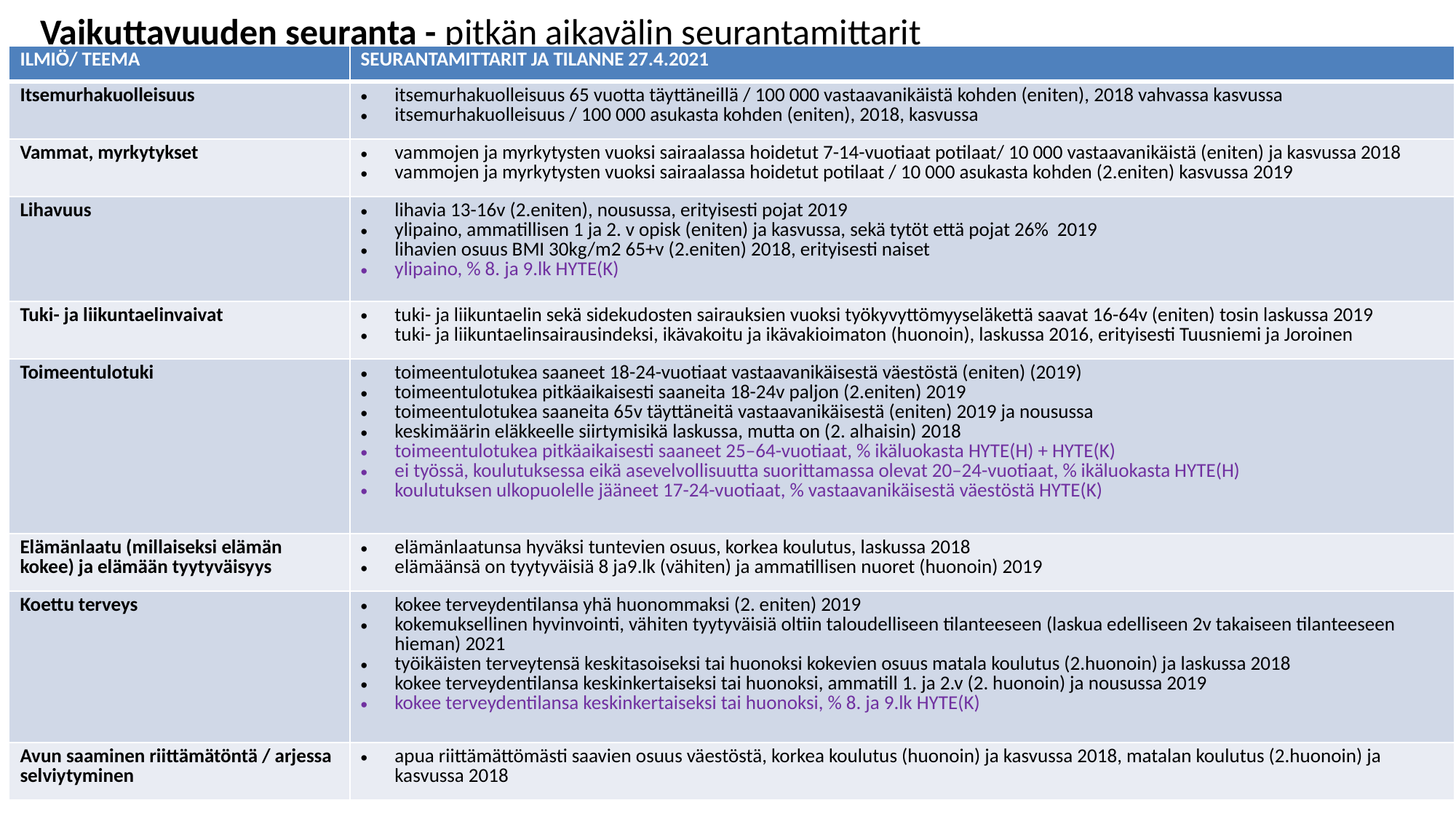

# Vaikuttavuuden seuranta - pitkän aikavälin seurantamittarit
| ILMIÖ/ TEEMA | SEURANTAMITTARIT JA TILANNE 27.4.2021 |
| --- | --- |
| Itsemurhakuolleisuus | itsemurhakuolleisuus 65 vuotta täyttäneillä / 100 000 vastaavanikäistä kohden (eniten), 2018 vahvassa kasvussa itsemurhakuolleisuus / 100 000 asukasta kohden (eniten), 2018, kasvussa |
| Vammat, myrkytykset | vammojen ja myrkytysten vuoksi sairaalassa hoidetut 7-14-vuotiaat potilaat/ 10 000 vastaavanikäistä (eniten) ja kasvussa 2018 vammojen ja myrkytysten vuoksi sairaalassa hoidetut potilaat / 10 000 asukasta kohden (2.eniten) kasvussa 2019 |
| Lihavuus | lihavia 13-16v (2.eniten), nousussa, erityisesti pojat 2019 ylipaino, ammatillisen 1 ja 2. v opisk (eniten) ja kasvussa, sekä tytöt että pojat 26%  2019 lihavien osuus BMI 30kg/m2 65+v (2.eniten) 2018, erityisesti naiset ylipaino, % 8. ja 9.lk HYTE(K) |
| Tuki- ja liikuntaelinvaivat | tuki- ja liikuntaelin sekä sidekudosten sairauksien vuoksi työkyvyttömyyseläkettä saavat 16-64v (eniten) tosin laskussa 2019 tuki- ja liikuntaelinsairausindeksi, ikävakoitu ja ikävakioimaton (huonoin), laskussa 2016, erityisesti Tuusniemi ja Joroinen |
| Toimeentulotuki | toimeentulotukea saaneet 18-24-vuotiaat vastaavanikäisestä väestöstä (eniten) (2019) toimeentulotukea pitkäaikaisesti saaneita 18-24v paljon (2.eniten) 2019 toimeentulotukea saaneita 65v täyttäneitä vastaavanikäisestä (eniten) 2019 ja nousussa keskimäärin eläkkeelle siirtymisikä laskussa, mutta on (2. alhaisin) 2018 toimeentulotukea pitkäaikaisesti saaneet 25–64-vuotiaat, % ikäluokasta HYTE(H) + HYTE(K) ei työssä, koulutuksessa eikä asevelvollisuutta suorittamassa olevat 20–24-vuotiaat, % ikäluokasta HYTE(H)  koulutuksen ulkopuolelle jääneet 17-24-vuotiaat, % vastaavanikäisestä väestöstä HYTE(K) |
| Elämänlaatu (millaiseksi elämän kokee) ja elämään tyytyväisyys | elämänlaatunsa hyväksi tuntevien osuus, korkea koulutus, laskussa 2018 elämäänsä on tyytyväisiä 8 ja9.lk (vähiten) ja ammatillisen nuoret (huonoin) 2019 |
| Koettu terveys | kokee terveydentilansa yhä huonommaksi (2. eniten) 2019  kokemuksellinen hyvinvointi, vähiten tyytyväisiä oltiin taloudelliseen tilanteeseen (laskua edelliseen 2v takaiseen tilanteeseen hieman) 2021 työikäisten terveytensä keskitasoiseksi tai huonoksi kokevien osuus matala koulutus (2.huonoin) ja laskussa 2018 kokee terveydentilansa keskinkertaiseksi tai huonoksi, ammatill 1. ja 2.v (2. huonoin) ja nousussa 2019 kokee terveydentilansa keskinkertaiseksi tai huonoksi, % 8. ja 9.lk HYTE(K) |
| Avun saaminen riittämätöntä / arjessa selviytyminen | apua riittämättömästi saavien osuus väestöstä, korkea koulutus (huonoin) ja kasvussa 2018, matalan koulutus (2.huonoin) ja kasvussa 2018 |